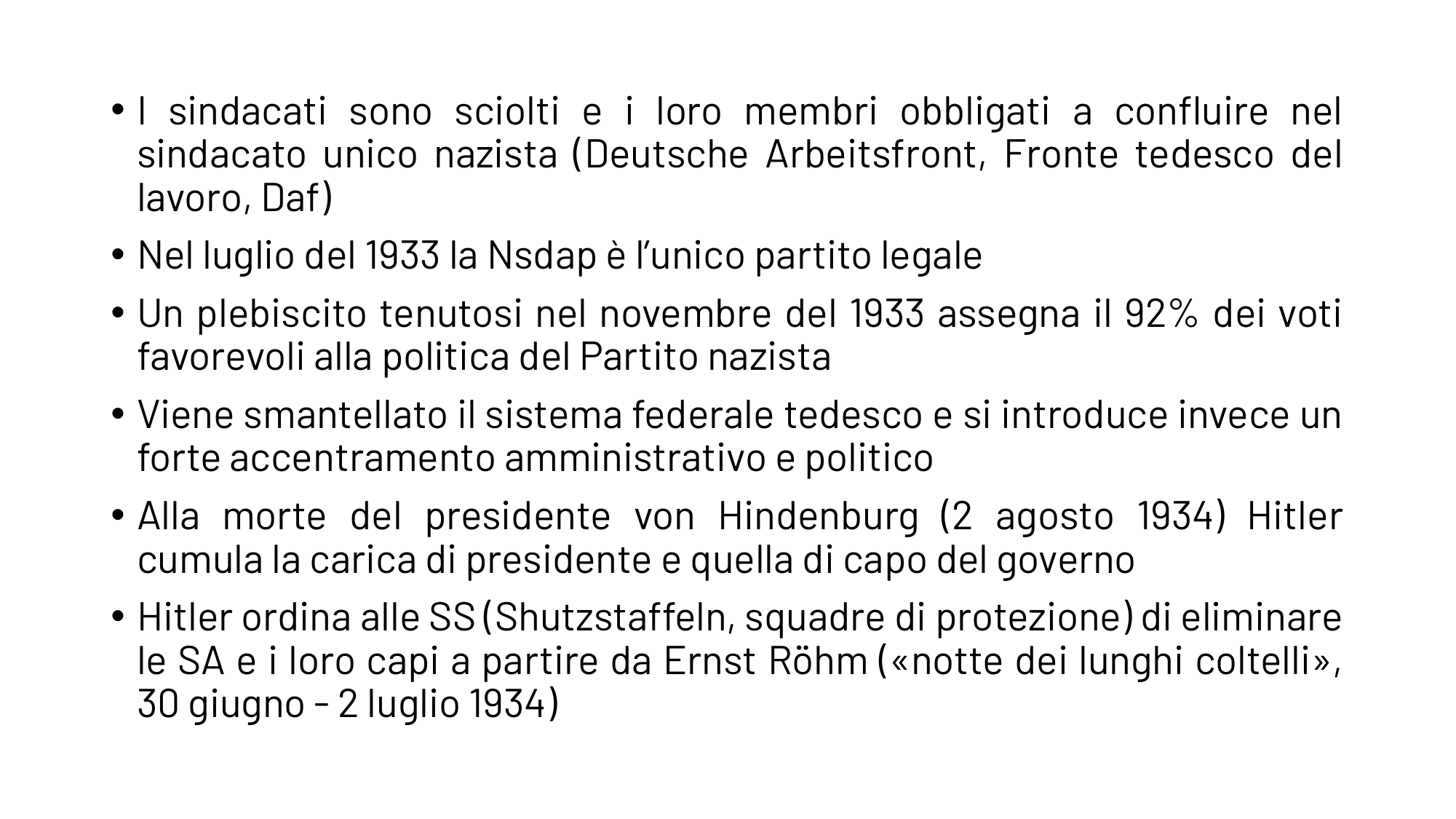

I sindacati sono sciolti e i loro membri obbligati a confluire nel sindacato unico nazista (Deutsche Arbeitsfront, Fronte tedesco del lavoro, Daf)
Nel luglio del 1933 la Nsdap è l’unico partito legale
Un plebiscito tenutosi nel novembre del 1933 assegna il 92% dei voti favorevoli alla politica del Partito nazista
Viene smantellato il sistema federale tedesco e si introduce invece un forte accentramento amministrativo e politico
Alla morte del presidente von Hindenburg (2 agosto 1934) Hitler cumula la carica di presidente e quella di capo del governo
Hitler ordina alle SS (Shutzstaffeln, squadre di protezione) di eliminare le SA e i loro capi a partire da Ernst Röhm («notte dei lunghi coltelli», 30 giugno - 2 luglio 1934)